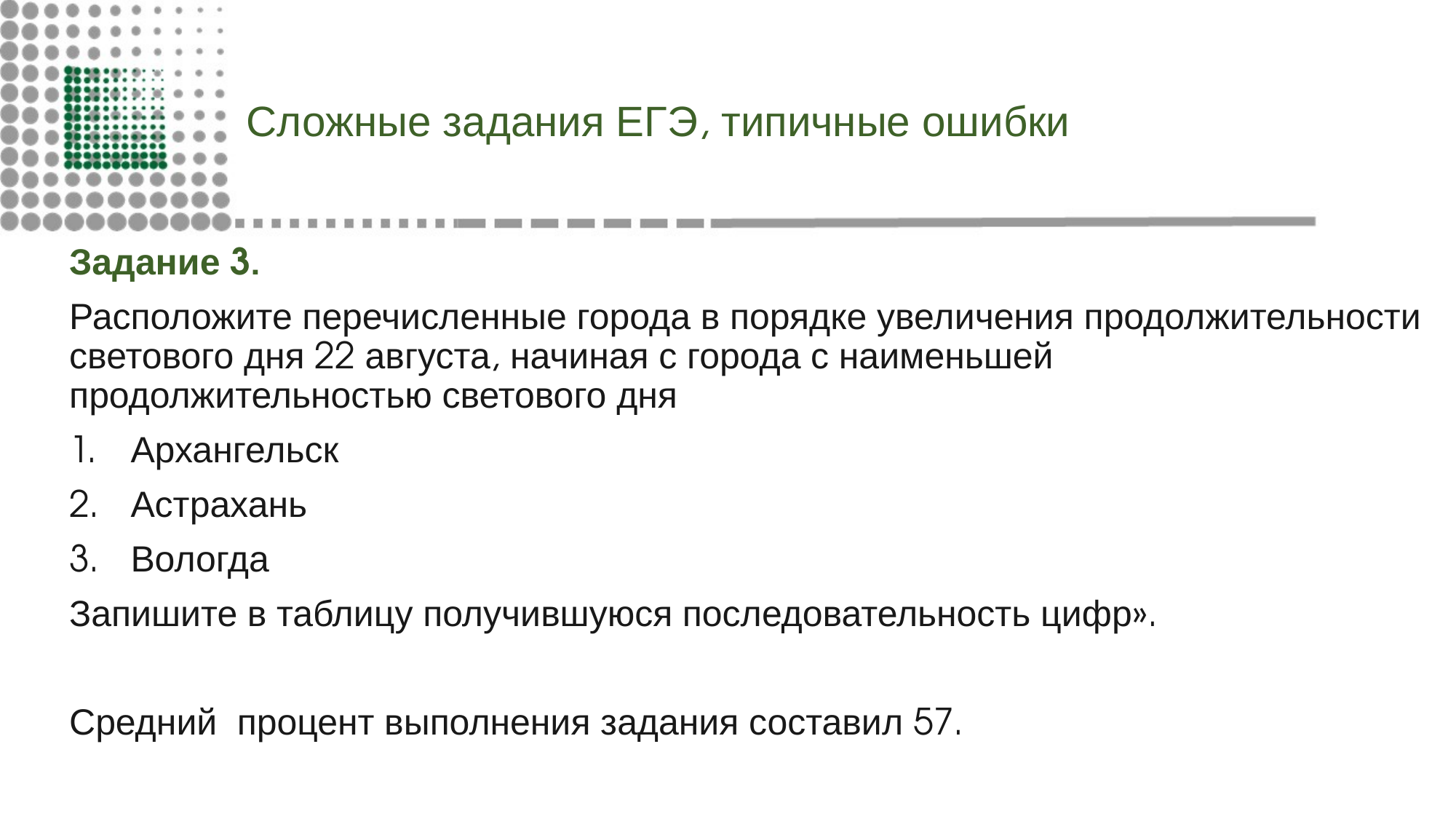

# Сложные задания ЕГЭ, типичные ошибки
Задание 3.
Расположите перечисленные города в порядке увеличения продолжительности светового дня 22 августа, начиная с города с наименьшей продолжительностью светового дня
Архангельск
Астрахань
Вологда
Запишите в таблицу получившуюся последовательность цифр».

Средний  процент выполнения задания составил 57.